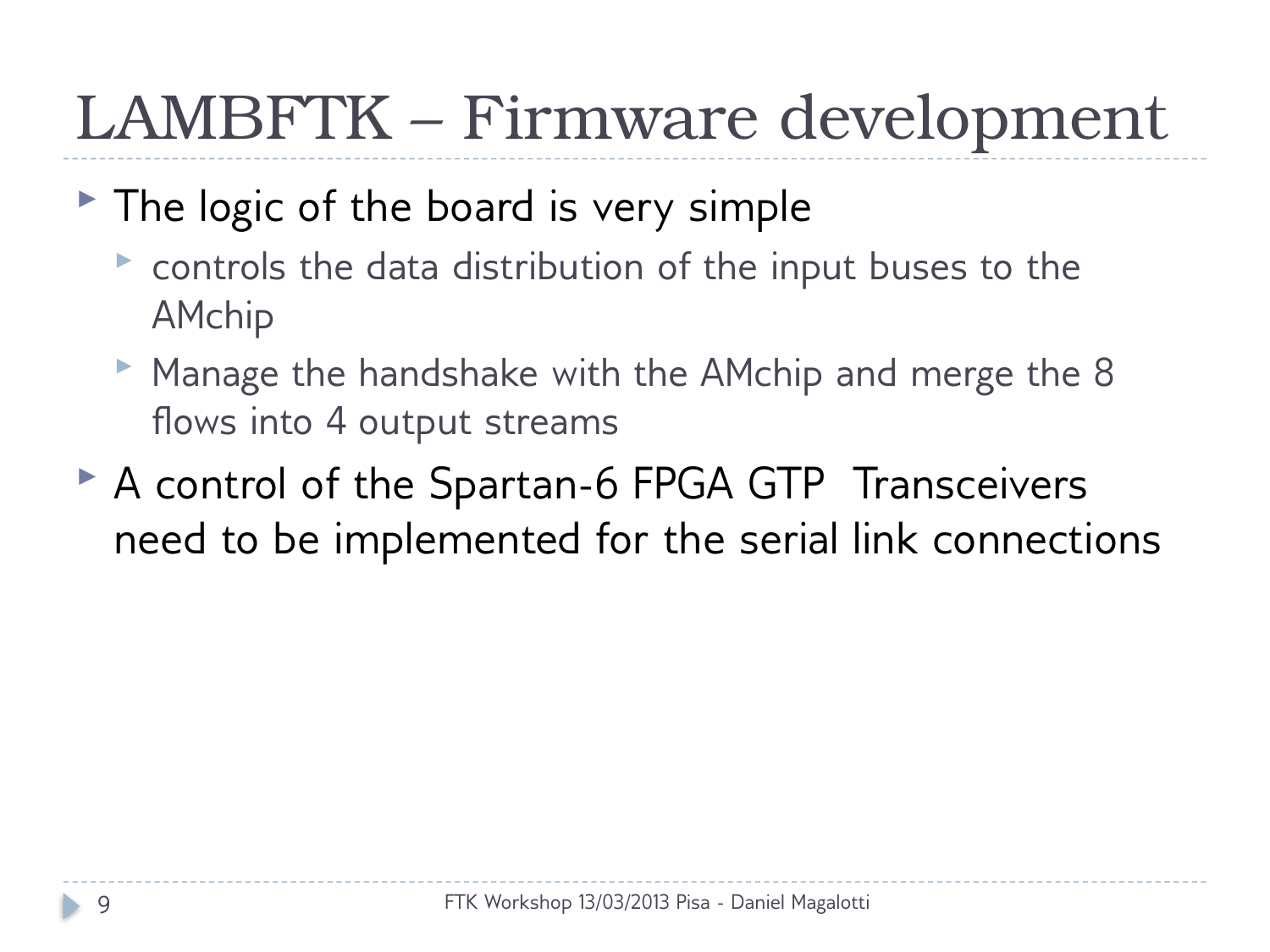

# LAMBFTK – Firmware development
The logic of the board is very simple
controls the data distribution of the input buses to the AMchip
Manage the handshake with the AMchip and merge the 8 flows into 4 output streams
A control of the Spartan-6 FPGA GTP  Transceivers need to be implemented for the serial link connections

9
FTK Workshop 13/03/2013 Pisa - Daniel Magalotti